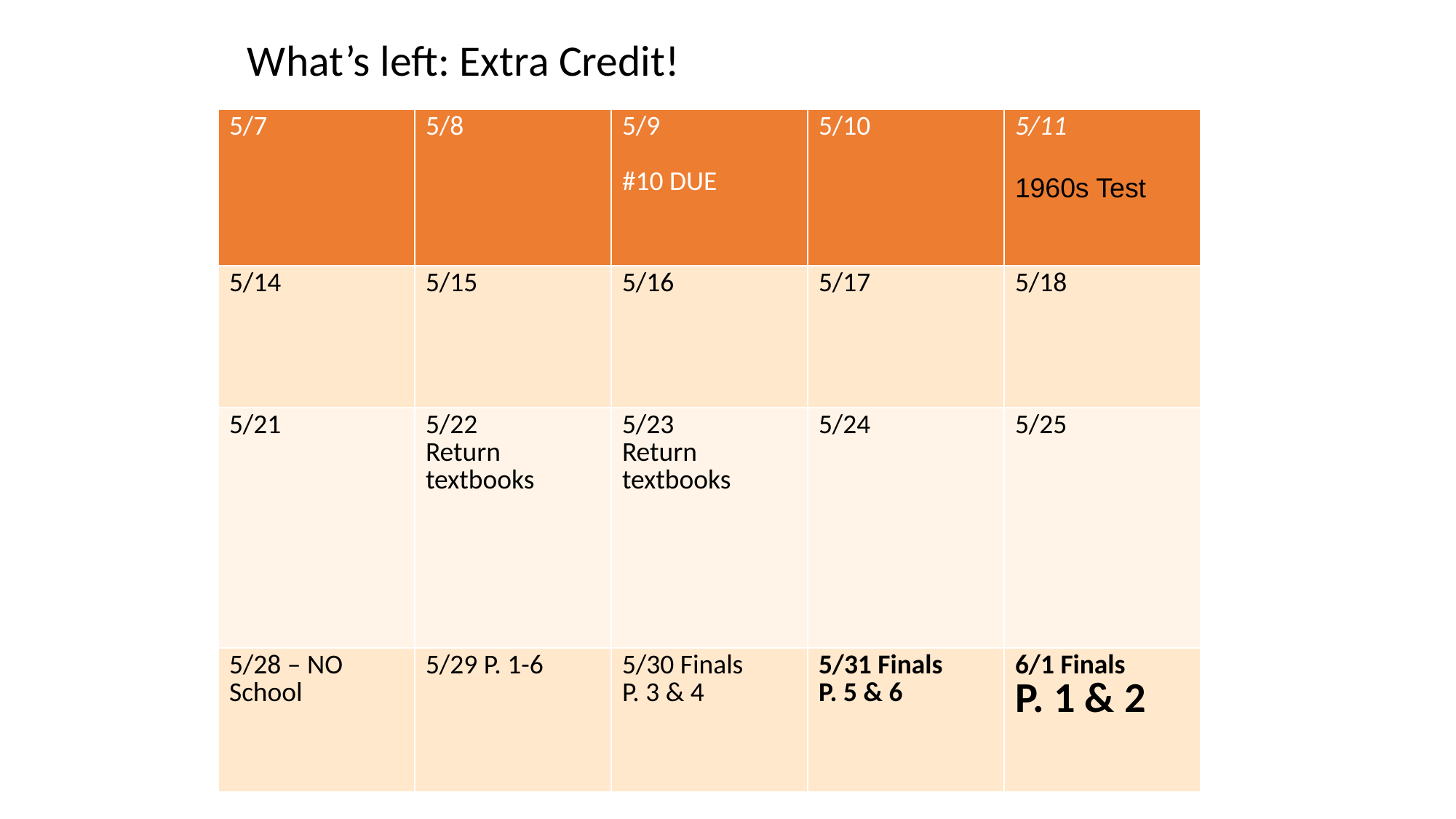

# What’s left: Extra Credit!
| 5/7 | 5/8 | 5/9 #10 DUE | 5/10 | 5/11 1960s Test |
| --- | --- | --- | --- | --- |
| 5/14 | 5/15 | 5/16 | 5/17 | 5/18 |
| 5/21 | 5/22 Return textbooks | 5/23 Return textbooks | 5/24 | 5/25 |
| 5/28 – NO School | 5/29 P. 1-6 | 5/30 Finals P. 3 & 4 | 5/31 Finals P. 5 & 6 | 6/1 Finals P. 1 & 2 |